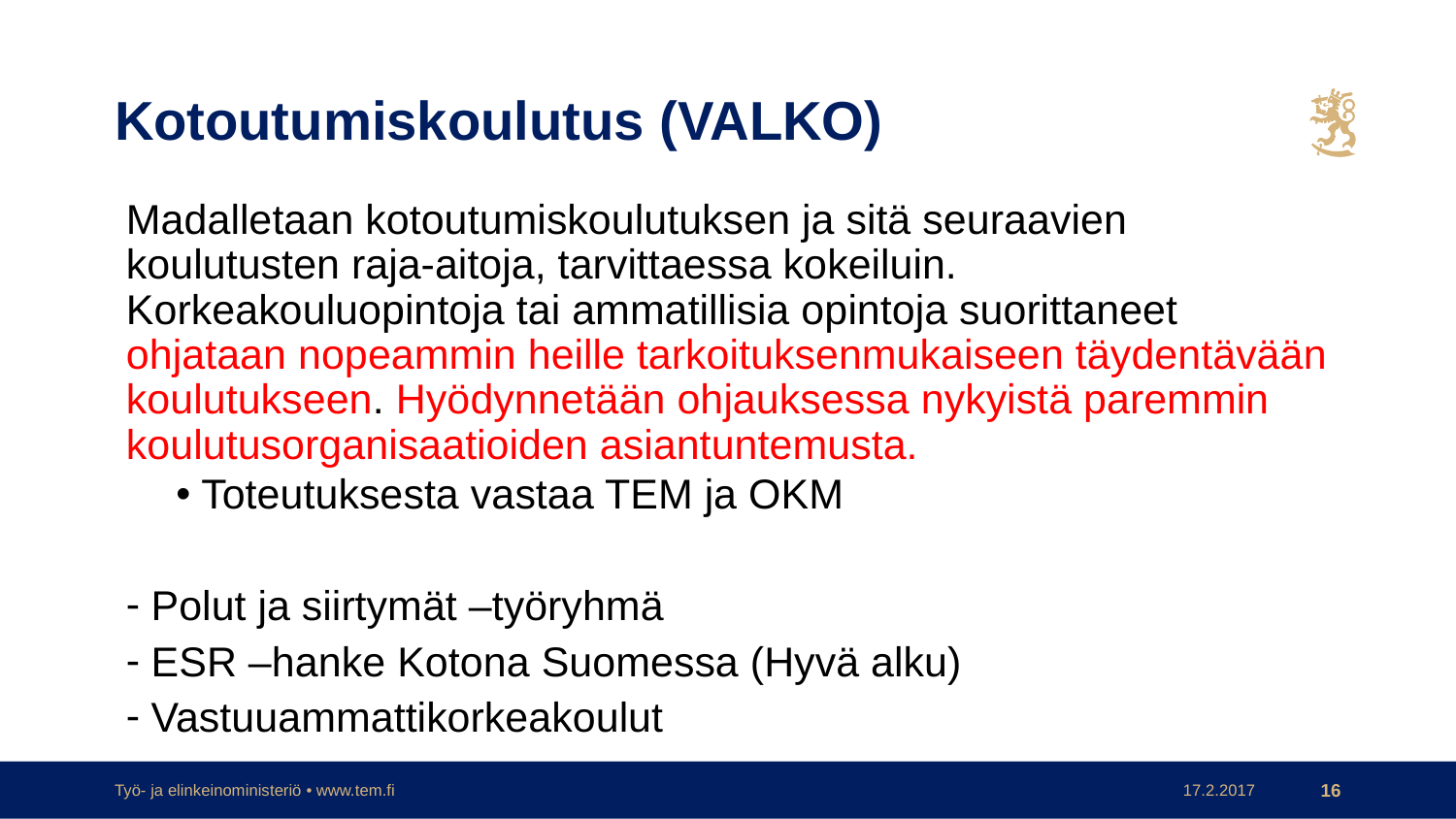

# Kotoutumiskoulutus (VALKO)
Madalletaan kotoutumiskoulutuksen ja sitä seuraavien koulutusten raja-aitoja, tarvittaessa kokeiluin. Korkeakouluopintoja tai ammatillisia opintoja suorittaneet ohjataan nopeammin heille tarkoituksenmukaiseen täydentävään koulutukseen. Hyödynnetään ohjauksessa nykyistä paremmin koulutusorganisaatioiden asiantuntemusta.
Toteutuksesta vastaa TEM ja OKM

Polut ja siirtymät –työryhmä
ESR –hanke Kotona Suomessa (Hyvä alku)
Vastuuammattikorkeakoulut

Työ- ja elinkeinoministeriö • www.tem.fi
17.2.2017
16